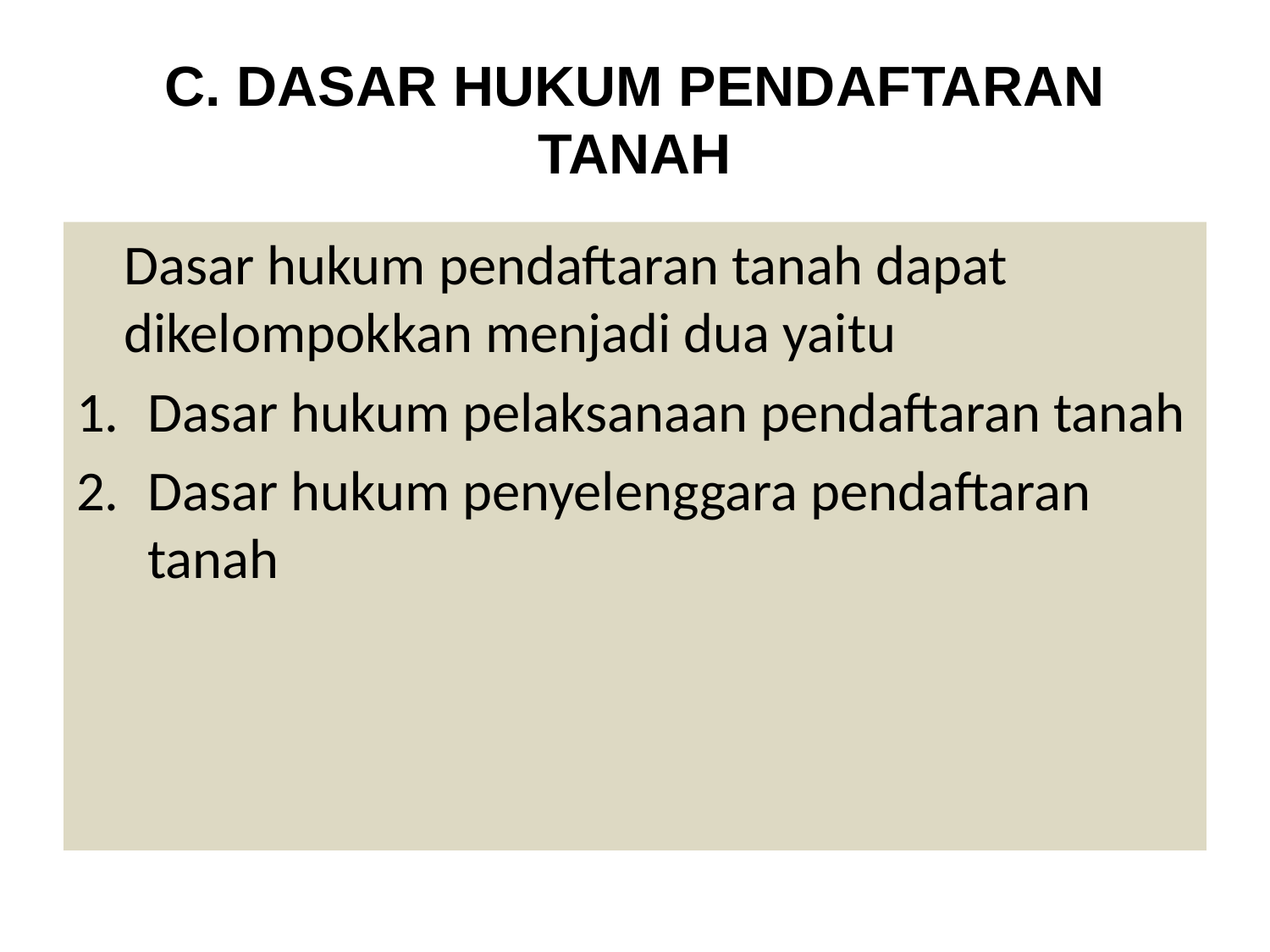

# C. DASAR HUKUM PENDAFTARAN TANAH
	Dasar hukum pendaftaran tanah dapat dikelompokkan menjadi dua yaitu
Dasar hukum pelaksanaan pendaftaran tanah
Dasar hukum penyelenggara pendaftaran tanah